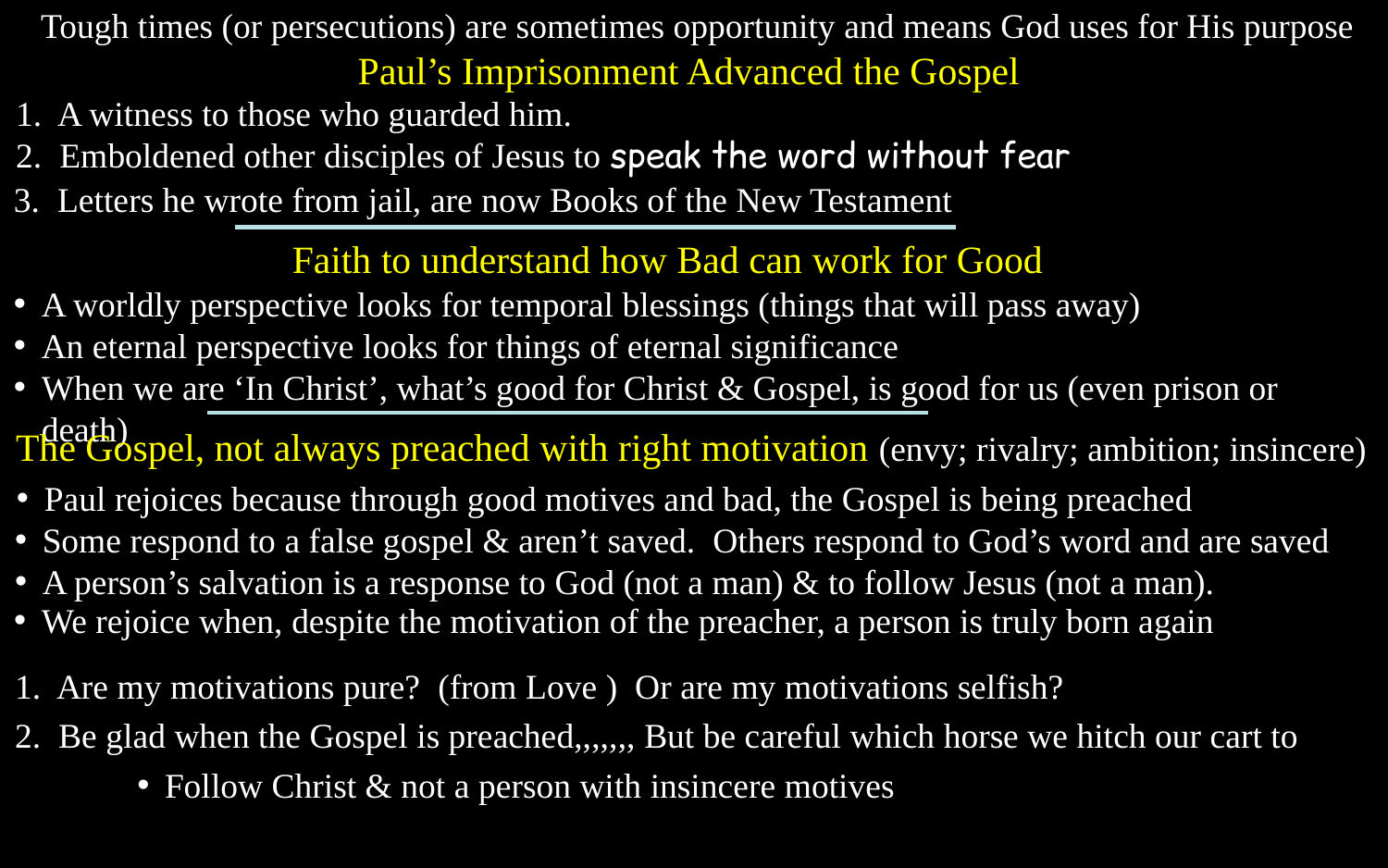

Tough times (or persecutions) are sometimes opportunity and means God uses for His purpose
Paul’s Imprisonment Advanced the Gospel
1.  A witness to those who guarded him.
2.  Emboldened other disciples of Jesus to speak the word without fear
3.  Letters he wrote from jail, are now Books of the New Testament
Faith to understand how Bad can work for Good
A worldly perspective looks for temporal blessings (things that will pass away)
An eternal perspective looks for things of eternal significance
When we are ‘In Christ’, what’s good for Christ & Gospel, is good for us (even prison or death)
The Gospel, not always preached with right motivation (envy; rivalry; ambition; insincere)
Paul rejoices because through good motives and bad, the Gospel is being preached
Some respond to a false gospel & aren’t saved.  Others respond to God’s word and are saved
A person’s salvation is a response to God (not a man) & to follow Jesus (not a man).
We rejoice when, despite the motivation of the preacher, a person is truly born again
1.  Are my motivations pure?  (from Love )  Or are my motivations selfish?
2.  Be glad when the Gospel is preached,,,,,,, But be careful which horse we hitch our cart to
Follow Christ & not a person with insincere motives